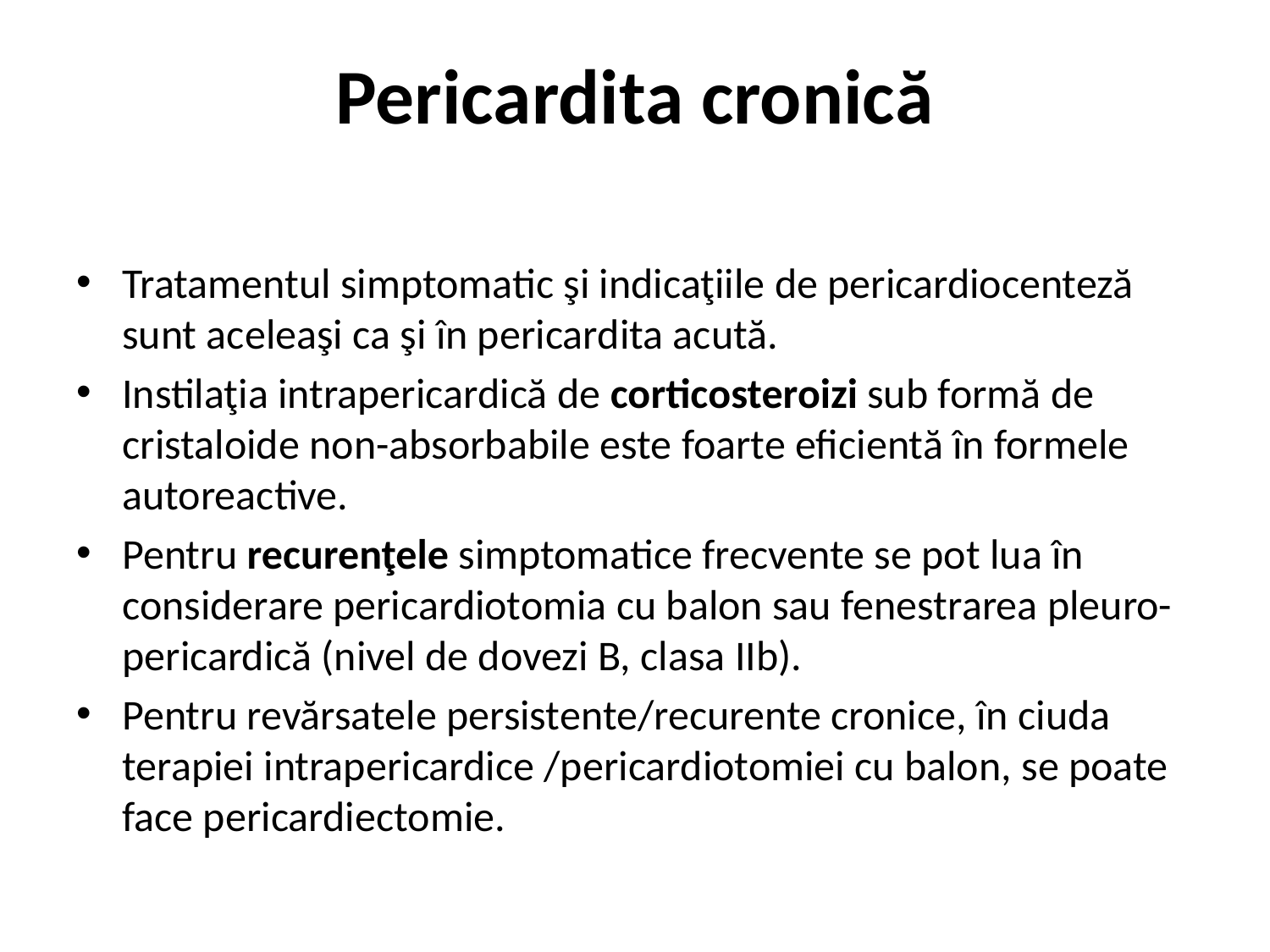

# Pericardita cronică

Tratamentul simptomatic şi indicaţiile de pericardiocenteză sunt aceleaşi ca şi în pericardita acută.
Instilaţia intrapericardică de corticosteroizi sub formă de cristaloide non-absorbabile este foarte eficientă în formele autoreactive.
Pentru recurenţele simptomatice frecvente se pot lua în considerare pericardiotomia cu balon sau fenestrarea pleuro-pericardică (nivel de dovezi B, clasa IIb).
Pentru revărsatele persistente/recurente cronice, în ciuda terapiei intrapericardice /pericardiotomiei cu balon, se poate face pericardiectomie.